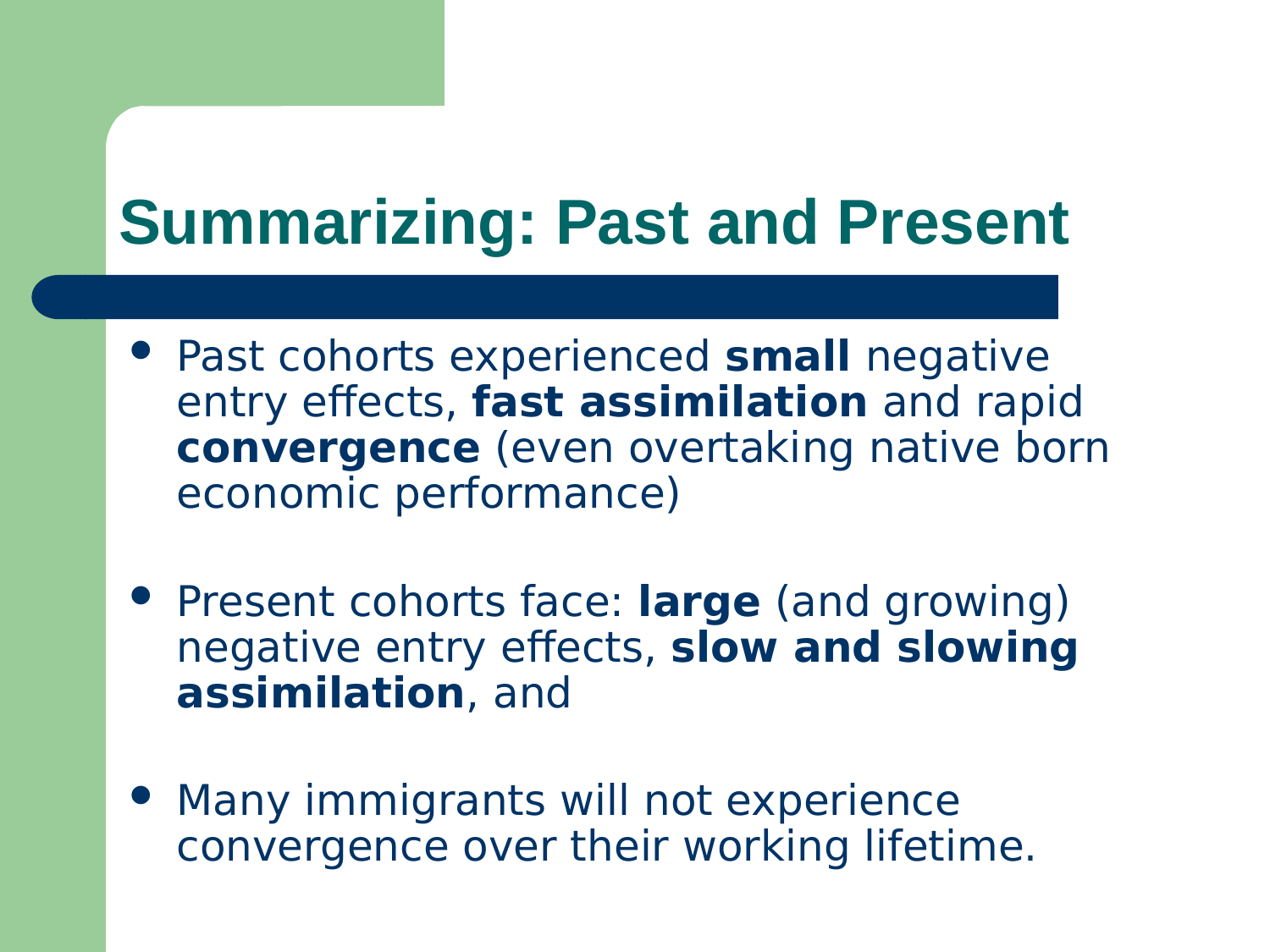

# Summarizing: Past and Present
Past cohorts experienced small negative entry effects, fast assimilation and rapid convergence (even overtaking native born economic performance)

Present cohorts face: large (and growing) negative entry effects, slow and slowing assimilation, and

Many immigrants will not experience convergence over their working lifetime.